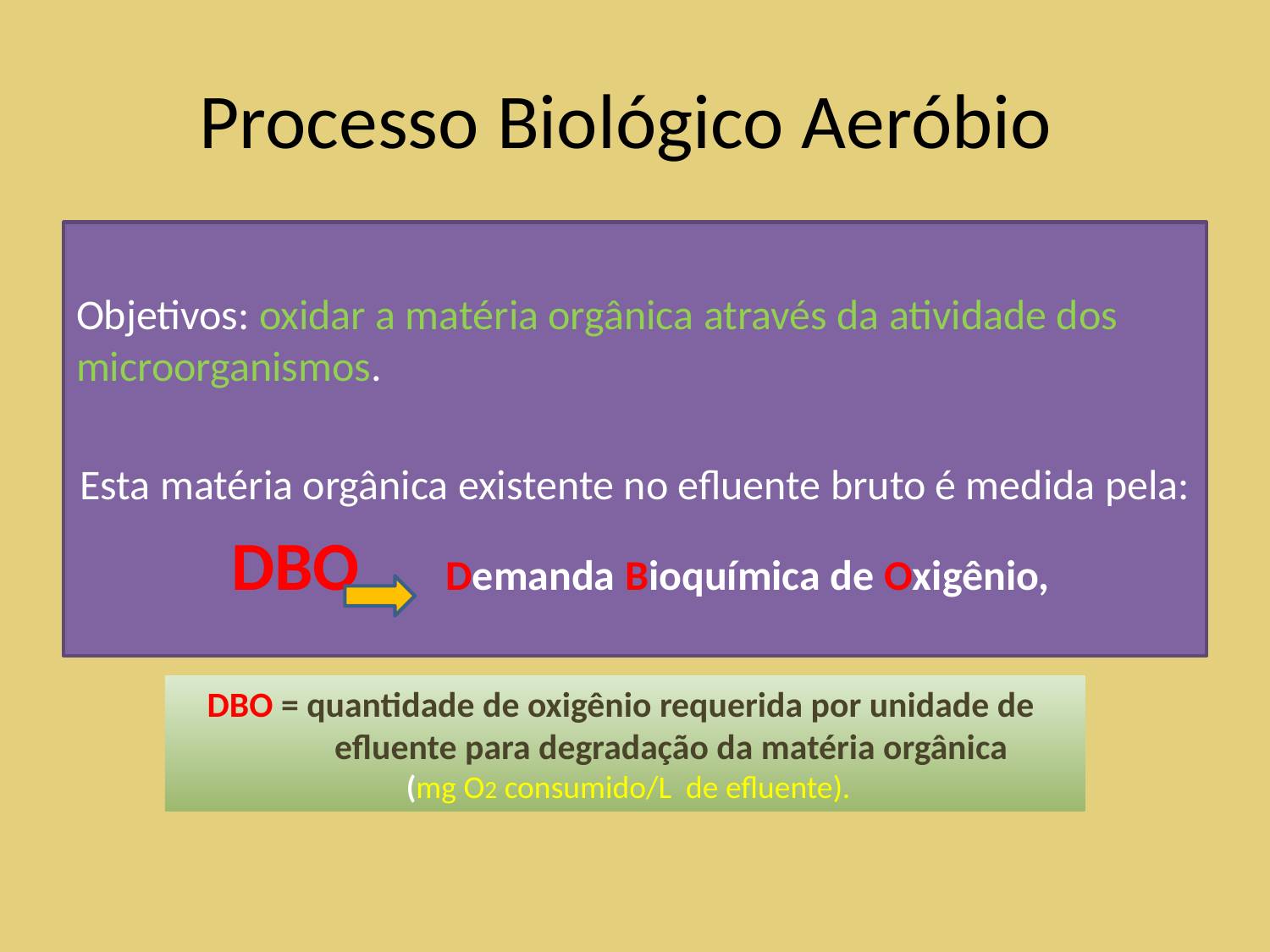

# Processo Biológico Aeróbio

Objetivos: oxidar a matéria orgânica através da atividade dos microorganismos.

Esta matéria orgânica existente no efluente bruto é medida pela:
  DBO         Demanda Bioquímica de Oxigênio,

DBO = quantidade de oxigênio requerida por unidade de  efluente para degradação da matéria orgânica
 (mg O2 consumido/L  de efluente).